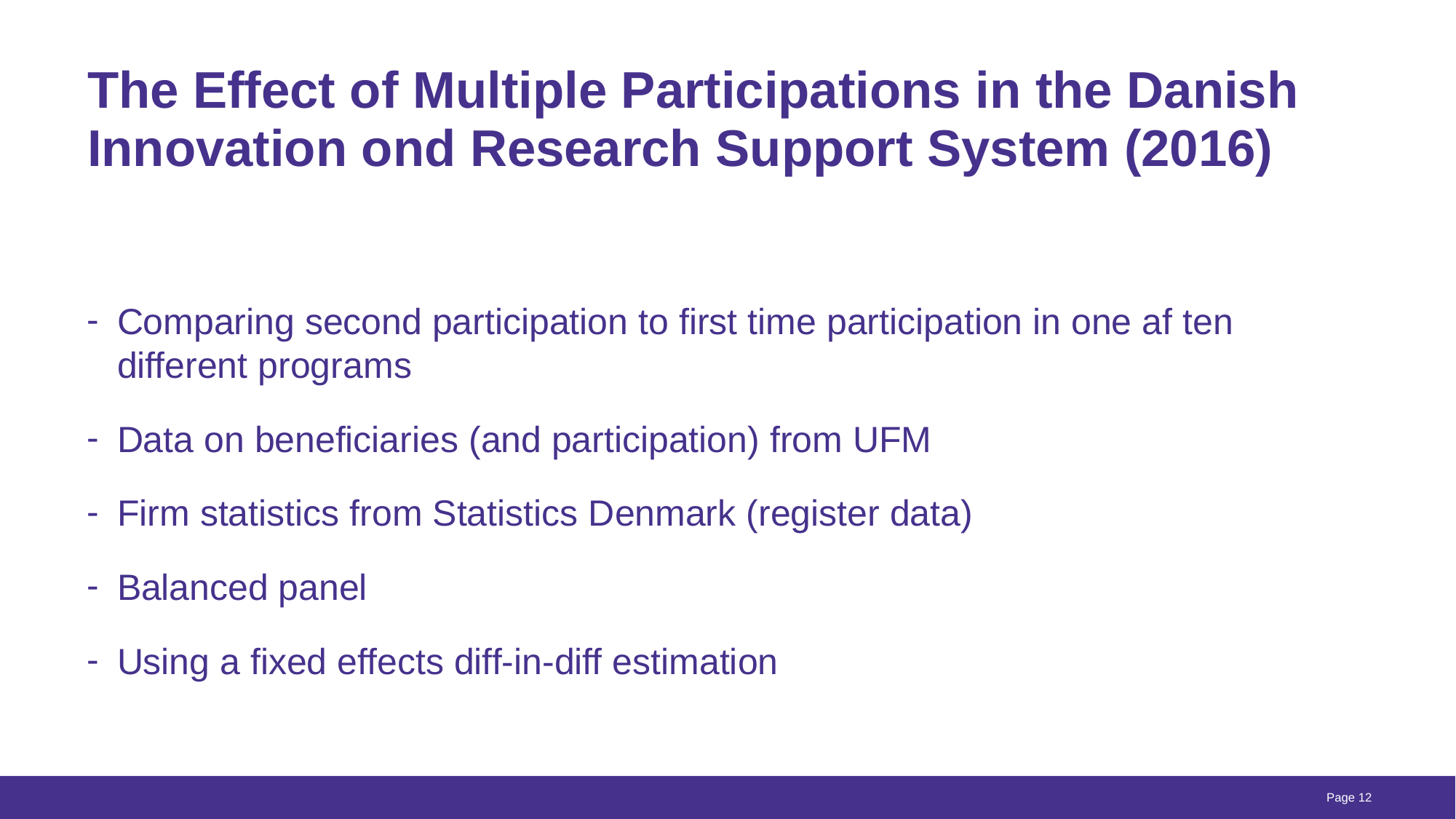

# The Effect of Multiple Participations in the Danish Innovation ond Research Support System (2016)

Comparing second participation to first time participation in one af ten different programs
Data on beneficiaries (and participation) from UFM
Firm statistics from Statistics Denmark (register data)
Balanced panel
Using a fixed effects diff-in-diff estimation

Page 12